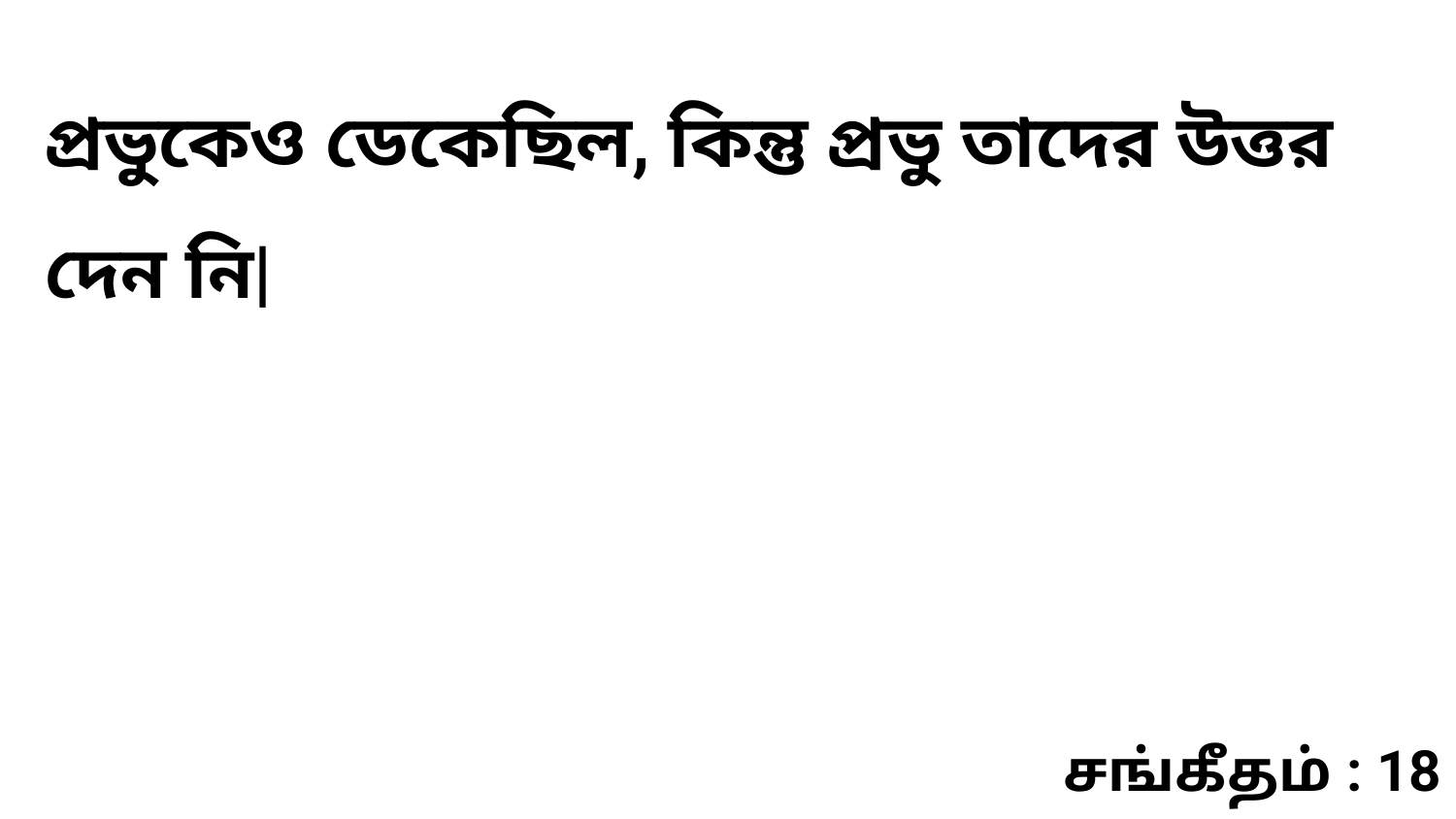

প্রভুকেও ডেকেছিল, কিন্তু প্রভু তাদের উত্তর দেন নি|
சங்கீதம் : 18